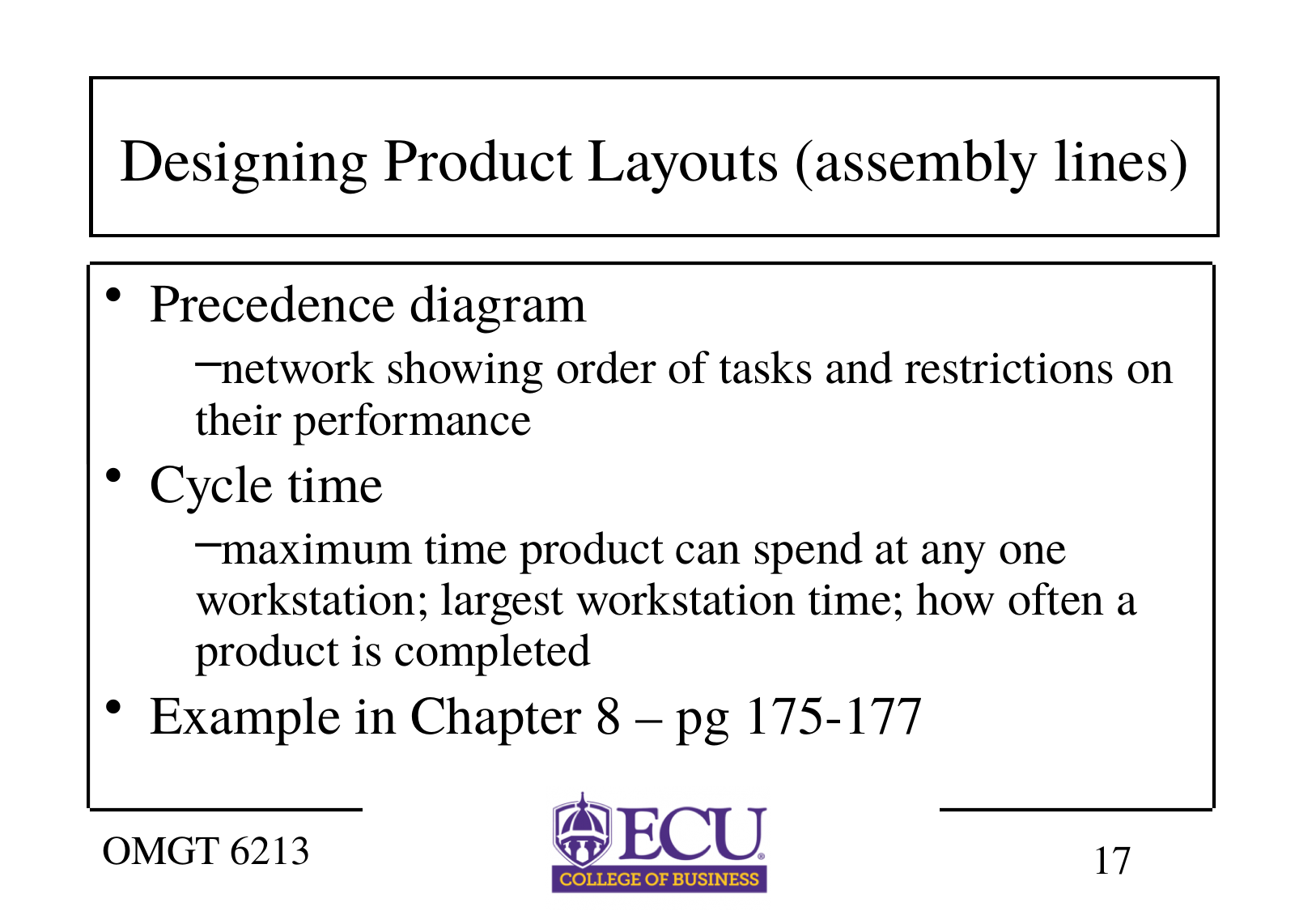

# Designing Product Layouts (assembly lines)
Precedence diagram
network showing order of tasks and restrictions on their performance
Cycle time
maximum time product can spend at any one workstation; largest workstation time; how often a product is completed
Example in Chapter 8 – pg 175-177